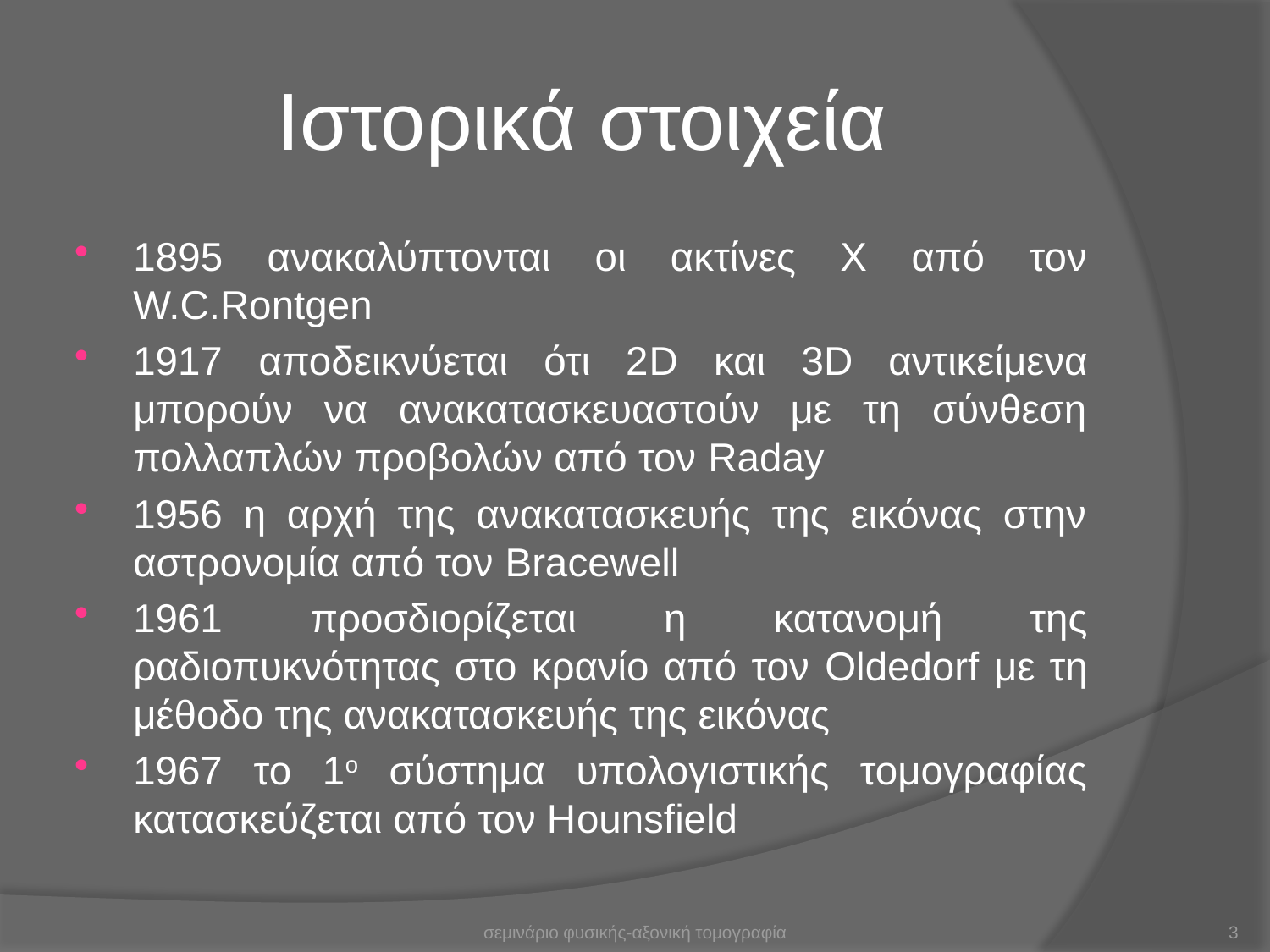

# Ιστορικά στοιχεία
1895 ανακαλύπτονται οι ακτίνες Χ από τον W.C.Rontgen
1917 αποδεικνύεται ότι 2D και 3D αντικείμενα μπορούν να ανακατασκευαστούν με τη σύνθεση πολλαπλών προβολών από τον Raday
1956 η αρχή της ανακατασκευής της εικόνας στην αστρονομία από τον Bracewell
1961 προσδιορίζεται η κατανομή της ραδιοπυκνότητας στο κρανίο από τον Oldedorf με τη μέθοδο της ανακατασκευής της εικόνας
1967 το 1ο σύστημα υπολογιστικής τομογραφίας κατασκεύζεται από τον Ηounsfield
σεμινάριο φυσικής-αξονική τομογραφία
3